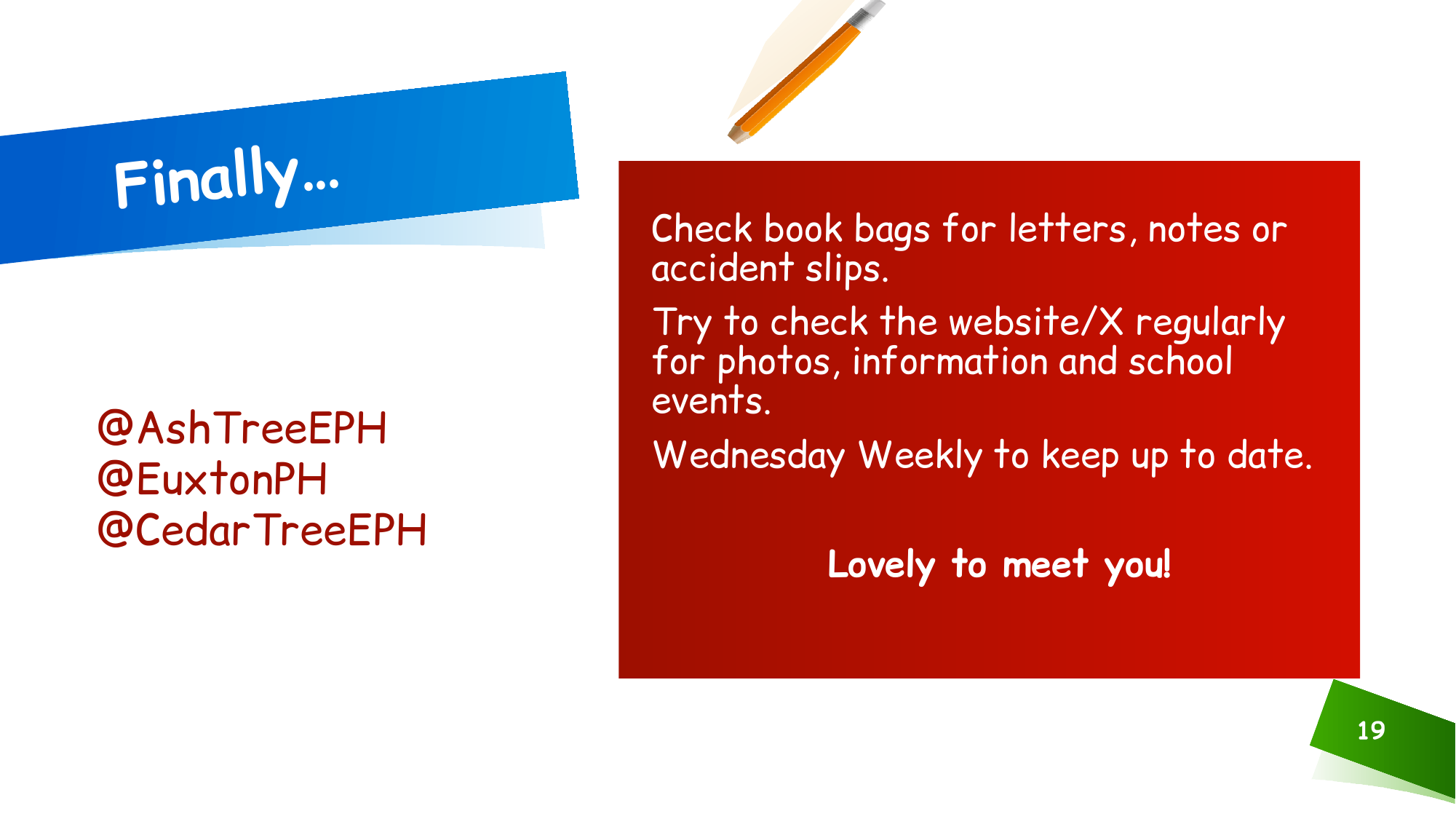

# Finally…
Check book bags for letters, notes or accident slips.
Try to check the website/X regularly for photos, information and school events.
Wednesday Weekly to keep up to date.

Lovely to meet you!

@AshTreeEPH
@EuxtonPH
@CedarTreeEPH
19